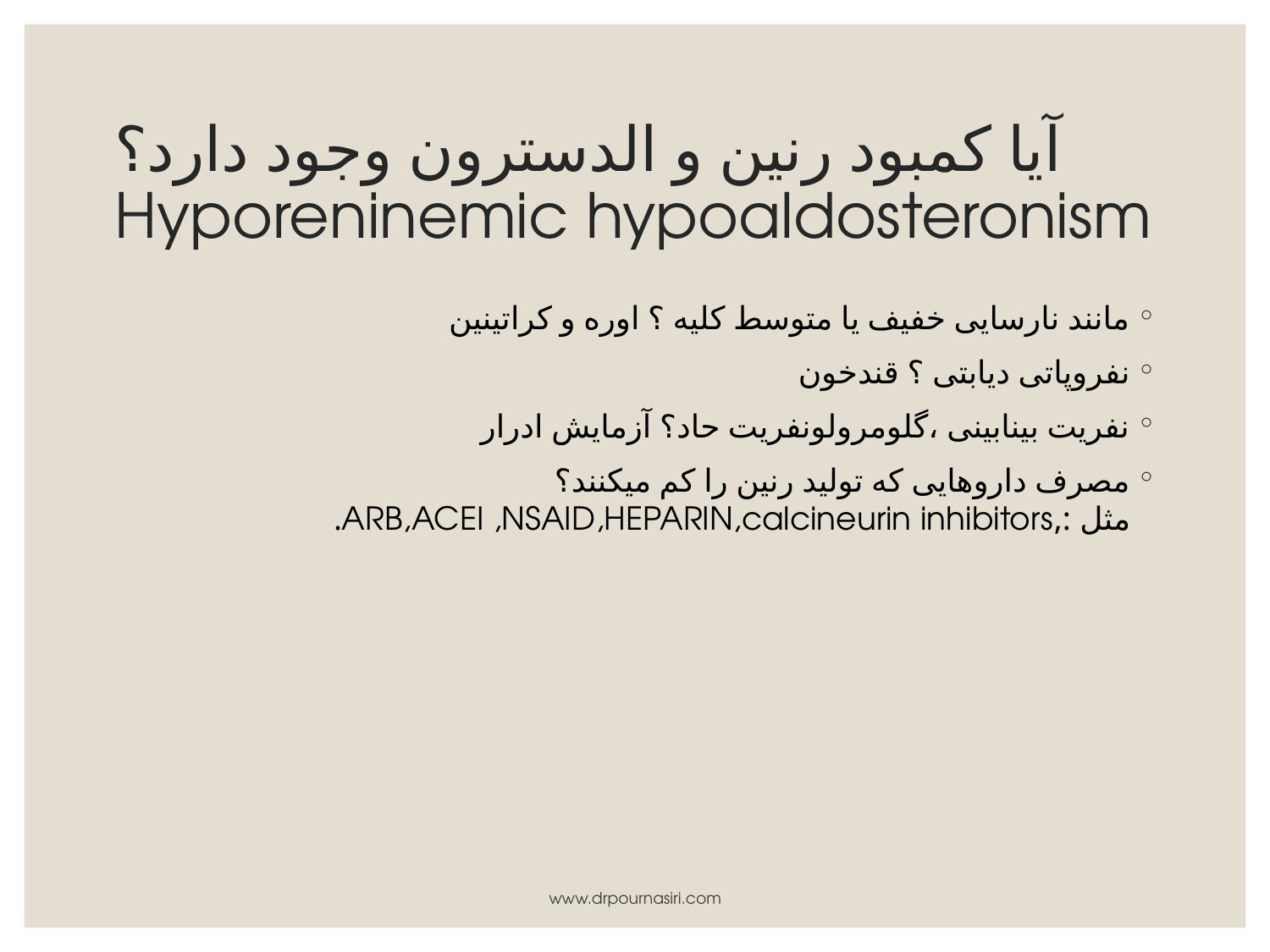

# آیا کمبود رنین و الدسترون وجود دارد؟ Hyporeninemic hypoaldosteronism
مانند نارسایی خفیف یا متوسط کلیه ؟ اوره و کراتینین
نفروپاتی دیابتی ؟ قندخون
نفریت بینابینی ،گلومرولونفریت حاد؟ آزمایش ادرار
مصرف داروهایی که تولید رنین را کم میکنند؟ مثل :,ARB,ACEI ,NSAID,HEPARIN,calcineurin inhibitors.
www.drpournasiri.com